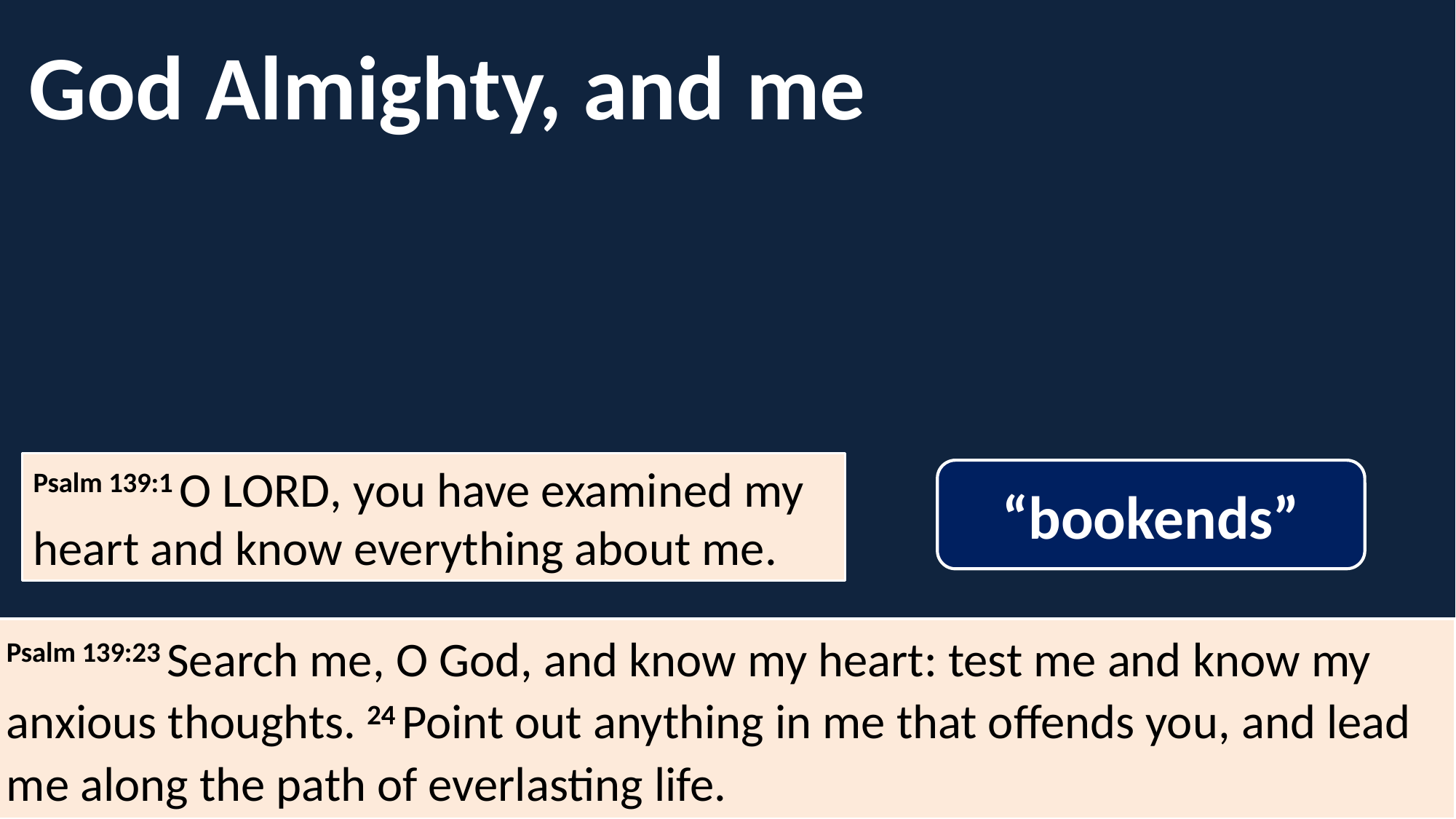

God Almighty, and me

Psalm 139:1 O Lord, you have examined my heart and know everything about me.
“bookends”
Psalm 139:23 Search me, O God, and know my heart: test me and know my anxious thoughts. 24 Point out anything in me that offends you, and lead me along the path of everlasting life.